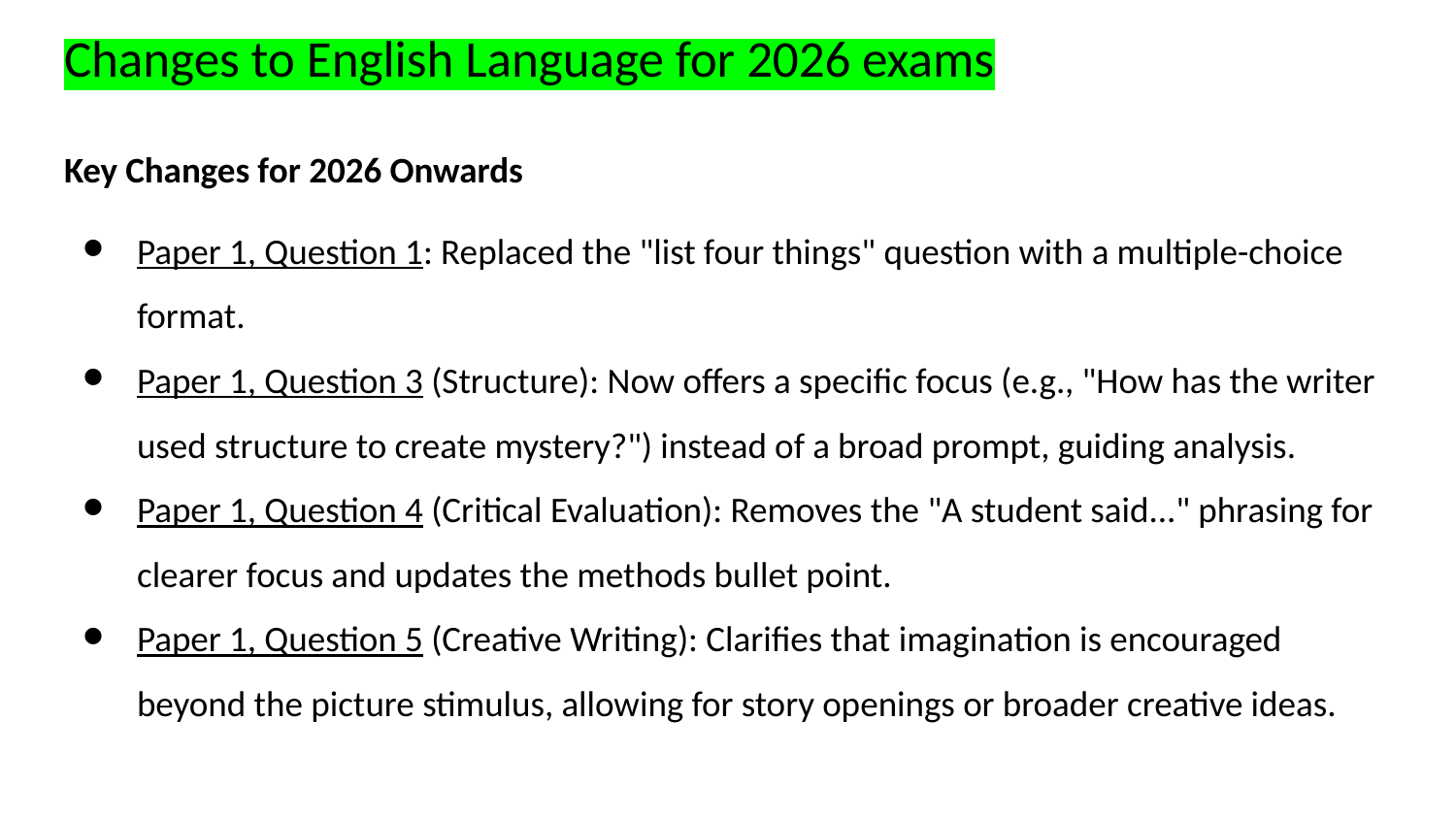

# Changes to English Language for 2026 exams
Key Changes for 2026 Onwards
Paper 1, Question 1: Replaced the "list four things" question with a multiple-choice format.
Paper 1, Question 3 (Structure): Now offers a specific focus (e.g., "How has the writer used structure to create mystery?") instead of a broad prompt, guiding analysis.
Paper 1, Question 4 (Critical Evaluation): Removes the "A student said..." phrasing for clearer focus and updates the methods bullet point.
Paper 1, Question 5 (Creative Writing): Clarifies that imagination is encouraged beyond the picture stimulus, allowing for story openings or broader creative ideas.